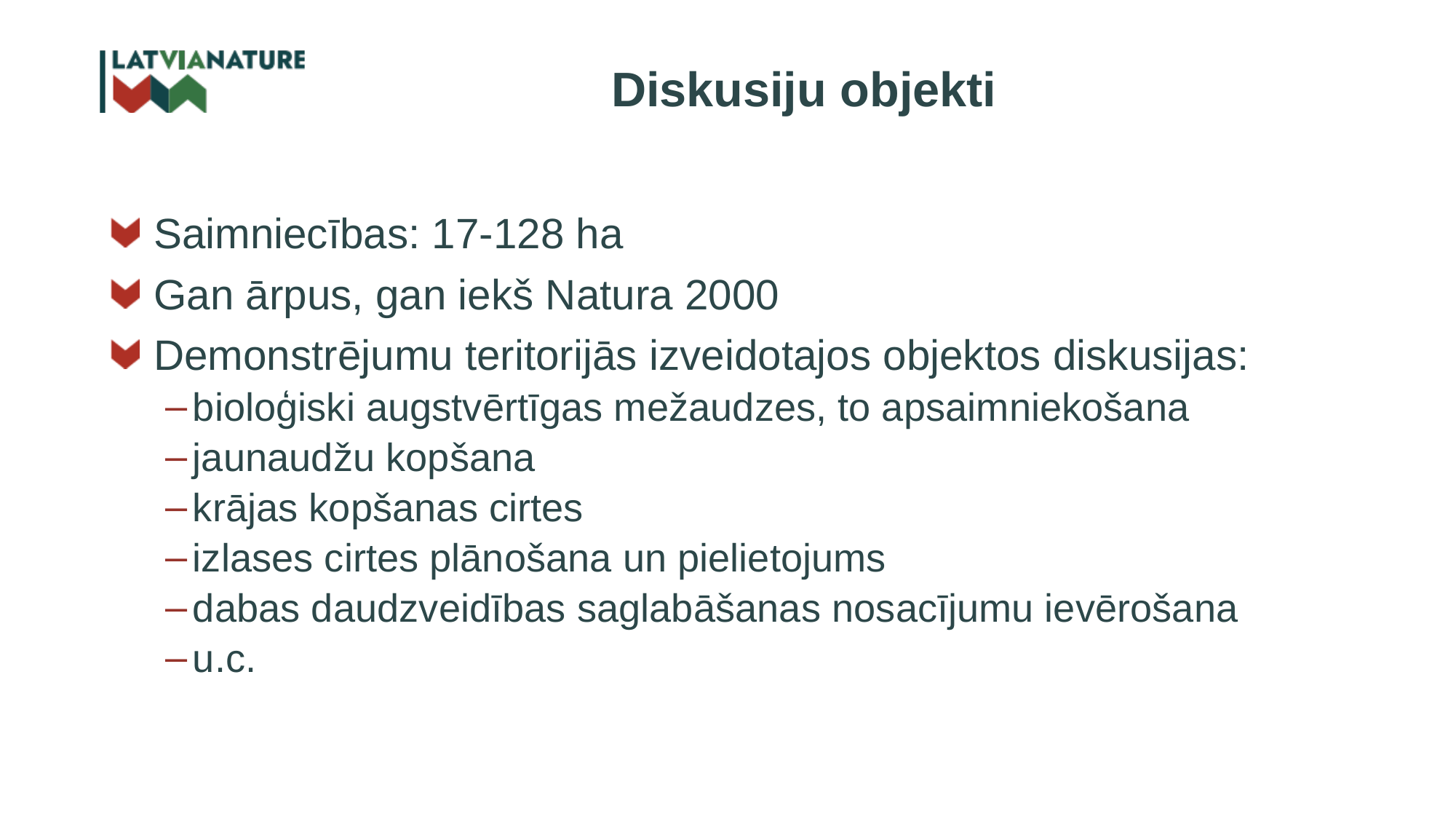

# Diskusiju objekti
Saimniecības: 17-128 ha
Gan ārpus, gan iekš Natura 2000
Demonstrējumu teritorijās izveidotajos objektos diskusijas:
bioloģiski augstvērtīgas mežaudzes, to apsaimniekošana
jaunaudžu kopšana
krājas kopšanas cirtes
izlases cirtes plānošana un pielietojums
dabas daudzveidības saglabāšanas nosacījumu ievērošana
u.c.